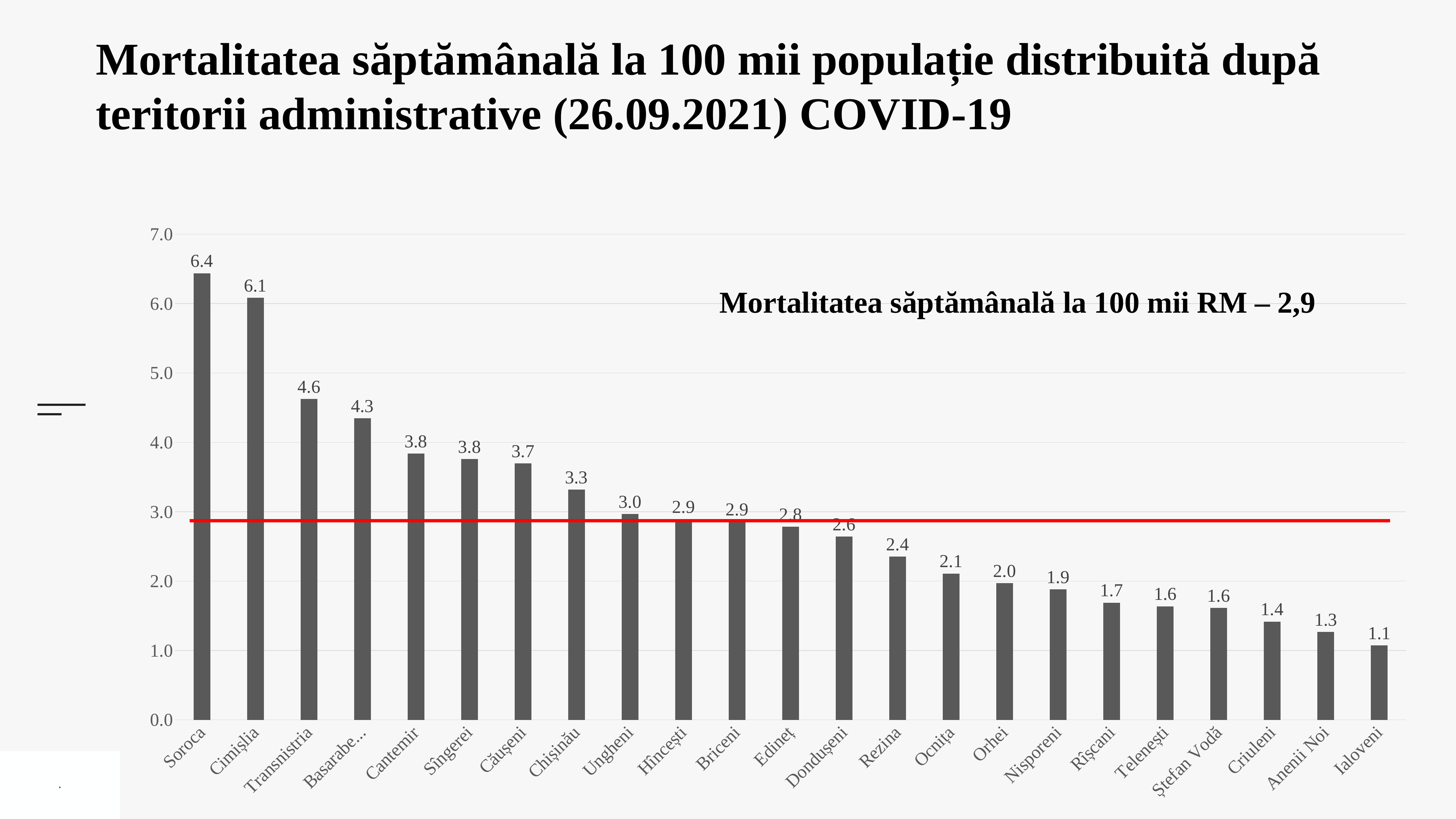

Mortalitatea săptămânală la 100 mii populație distribuită după teritorii administrative (26.09.2021) COVID-19

### Chart

| Category |  |
|---|---|
| Soroca | 6.438652518800866 |
| Cimișlia | 6.085316132173066 |
| Transnistria | 4.625103802045557 |
| Basarabeasca | 4.345558838866679 |
| Cantemir | 3.8376666986472223 |
| Sîngerei | 3.758739068333876 |
| Căușeni | 3.695263903430437 |
| Chișinău | 3.319071384173461 |
| Ungheni | 2.968416053194016 |
| Hîncești | 2.8906189778771294 |
| Briceni | 2.8559596738494055 |
| Edineț | 2.7836156383526562 |
| Dondușeni | 2.6415891800507185 |
| Rezina | 2.3537165183825257 |
| Ocnița | 2.1085925144965736 |
| Orhei | 1.9704045240487873 |
| Nisporeni | 1.8813259585355757 |
| Rîșcani | 1.6884476412386453 |
| Telenești | 1.6354834489074972 |
| Ștefan Vodă | 1.6110323495295786 |
| Criuleni | 1.415468236892764 |
| Anenii Noi | 1.265886880348372 |
| Ialoveni | 1.0734912081070056 |
Mortalitatea săptămânală la 100 mii RM – 2,9
.